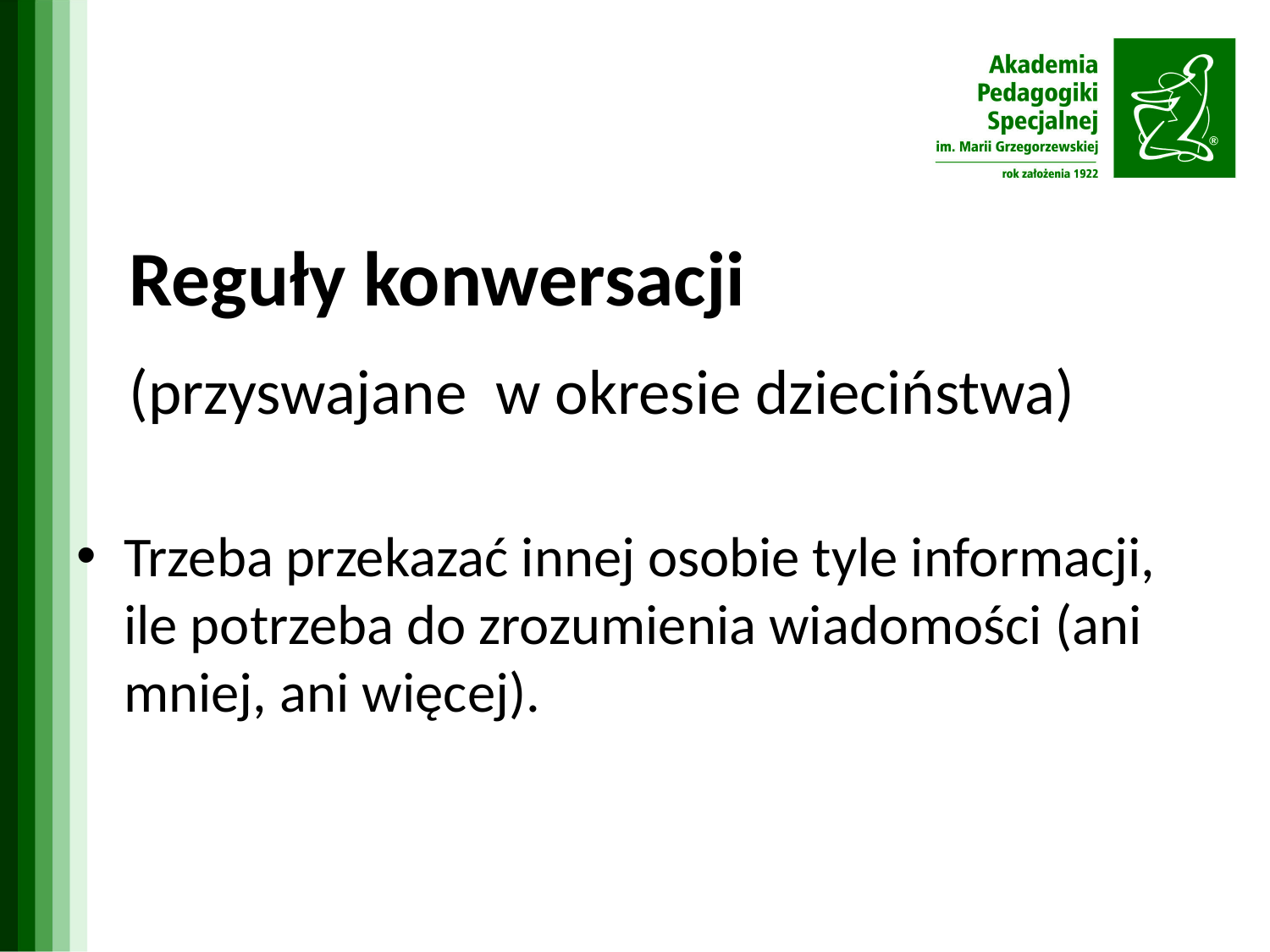

#
   Reguły konwersacji
   (przyswajane  w okresie dzieciństwa)

Trzeba przekazać innej osobie tyle informacji, ile potrzeba do zrozumienia wiadomości (ani mniej, ani więcej).